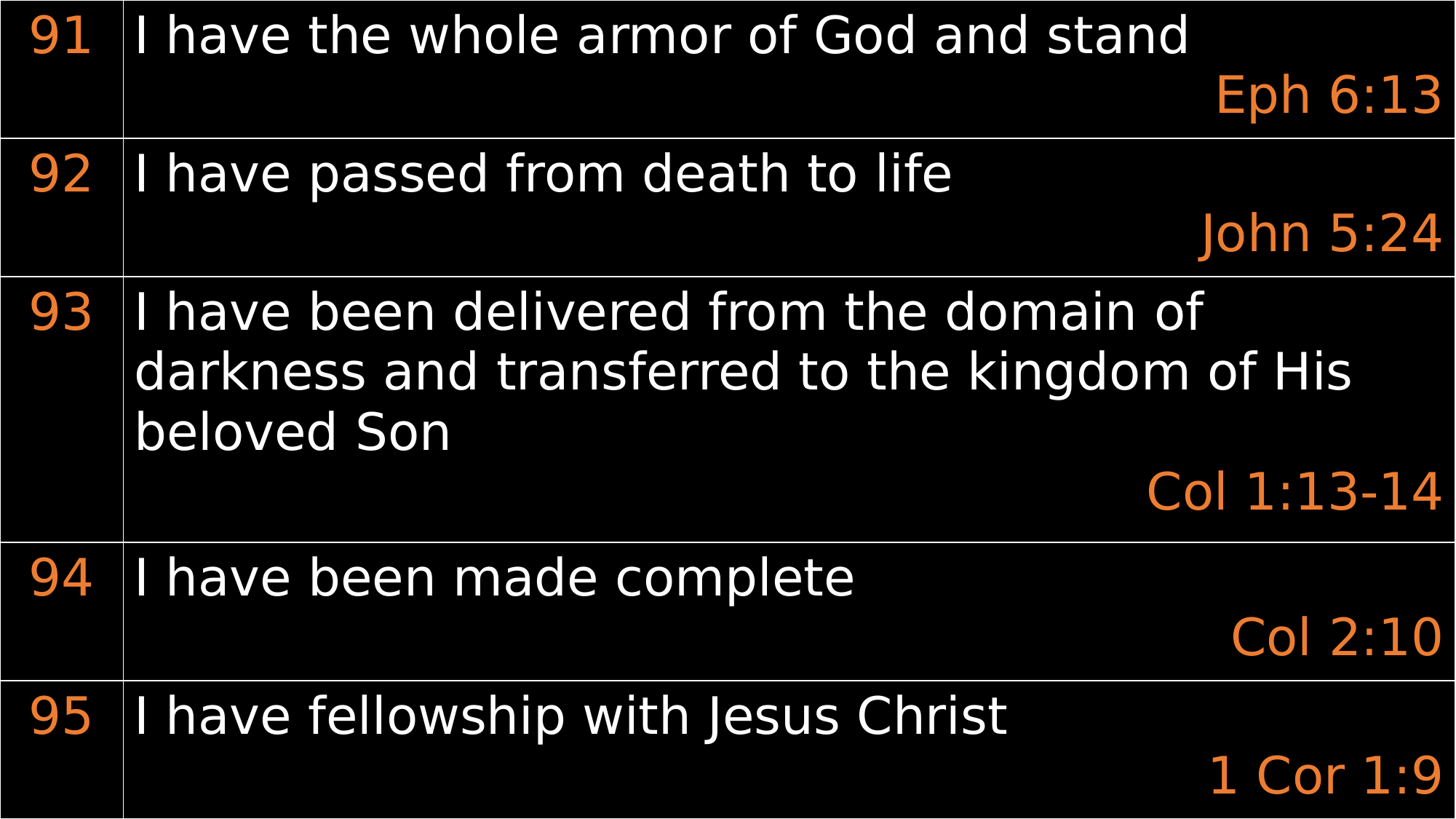

| 91 | I have the whole armor of God and stand Eph 6:13 |
| --- | --- |
| 92 | I have passed from death to life John 5:24 |
| 93 | I have been delivered from the domain of darkness and transferred to the kingdom of His beloved Son Col 1:13-14 |
| 94 | I have been made complete Col 2:10 |
| 95 | I have fellowship with Jesus Christ 1 Cor 1:9 |